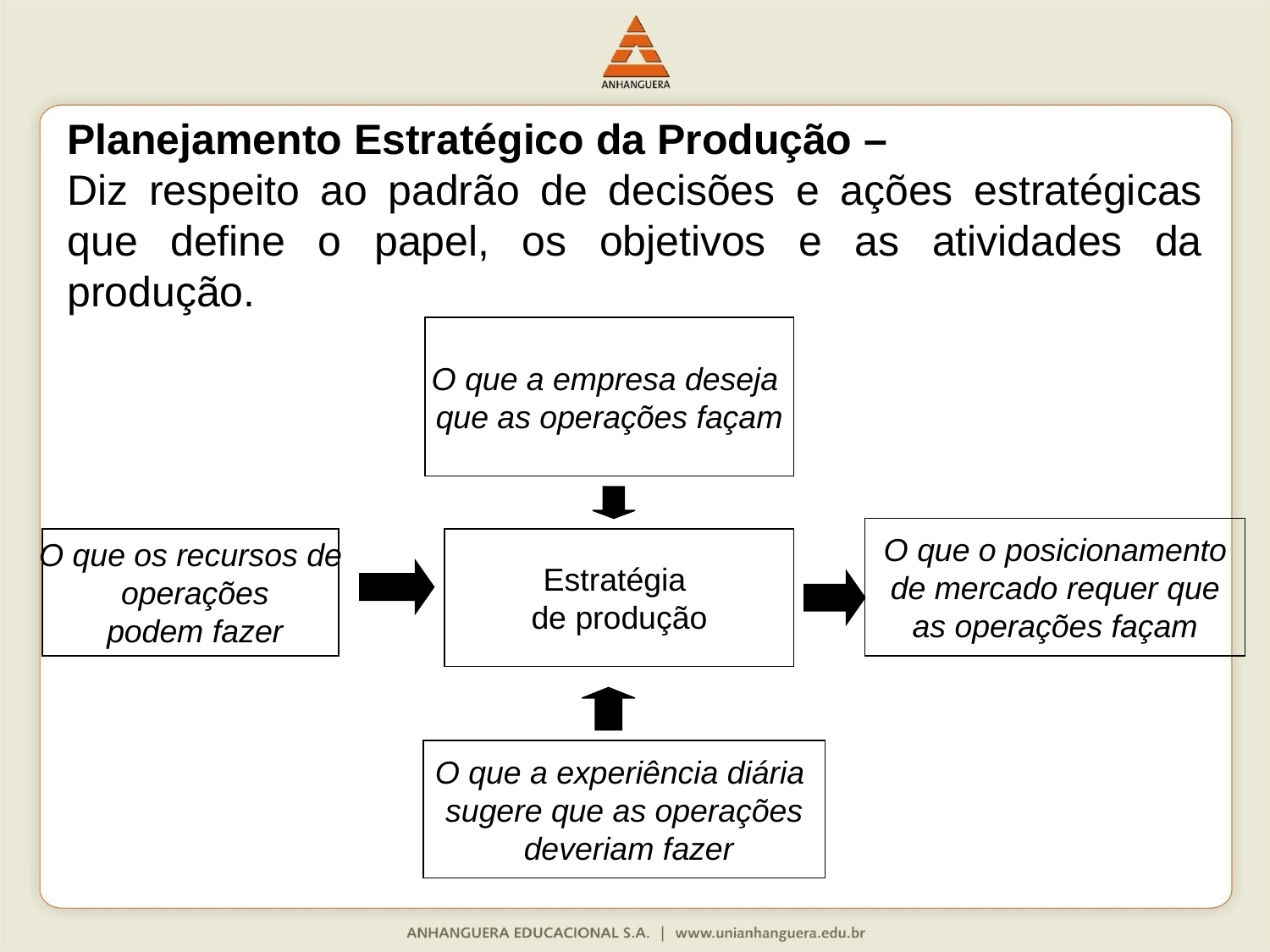

Planejamento Estratégico da Produção –
Diz respeito ao padrão de decisões e ações estratégicas que define o papel, os objetivos e as atividades da produção.
O que a empresa deseja
que as operações façam

O que o posicionamento
 de mercado requer que
as operações façam
O que os recursos de
 operações
 podem fazer
Estratégia
de produção

O que a experiência diária
sugere que as operações
 deveriam fazer